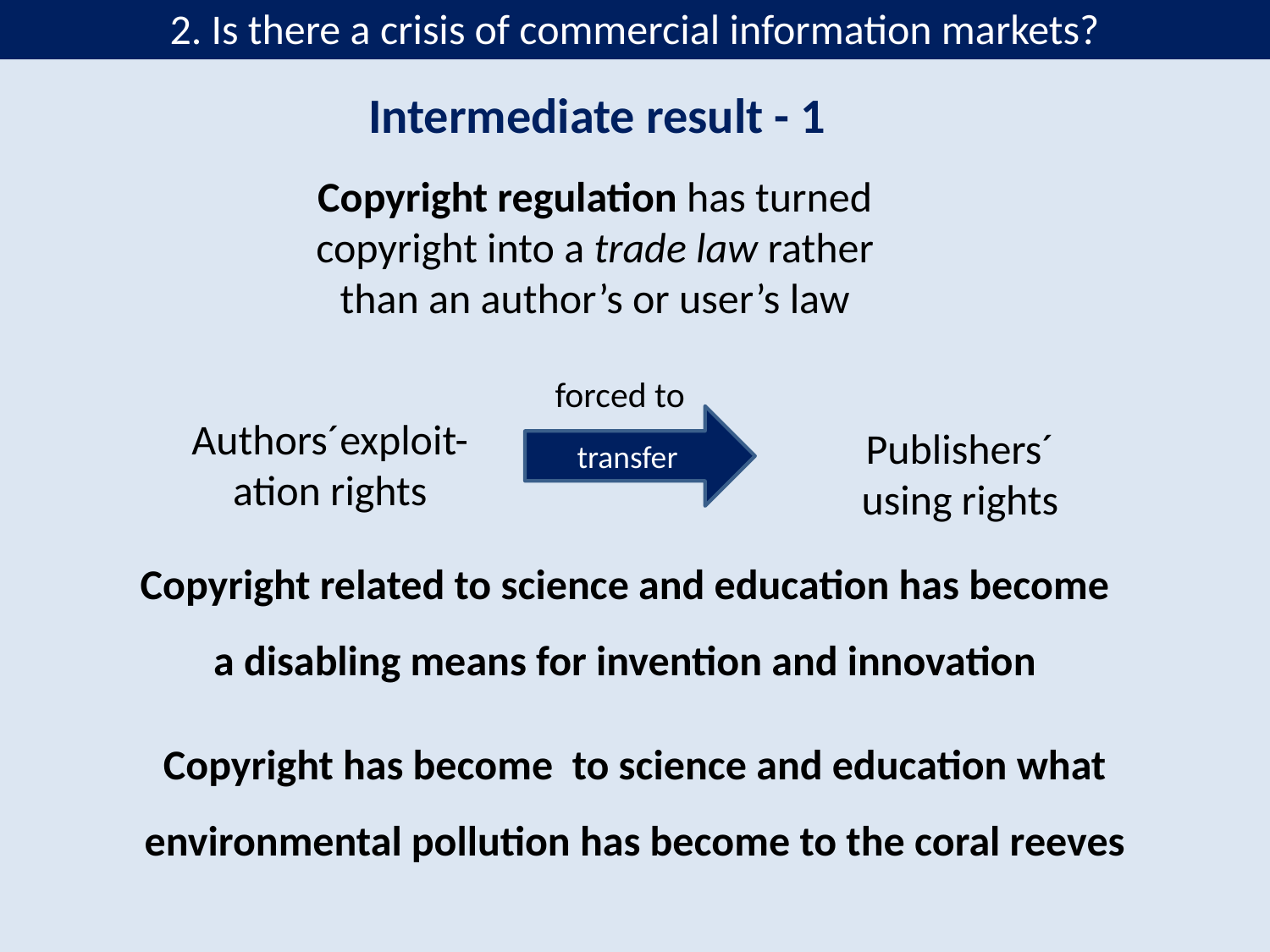

2. Is there a crisis of commercial information markets?
Intermediate result - 1
Copyright regulation has turned copyright into a trade law rather than an author’s or user’s law
forced to
Authors´exploit- ation rights
transfer
Publishers´ using rights
Copyright related to science and education has become a disabling means for invention and innovation
Copyright has become  to science and education what environmental pollution has become to the coral reeves